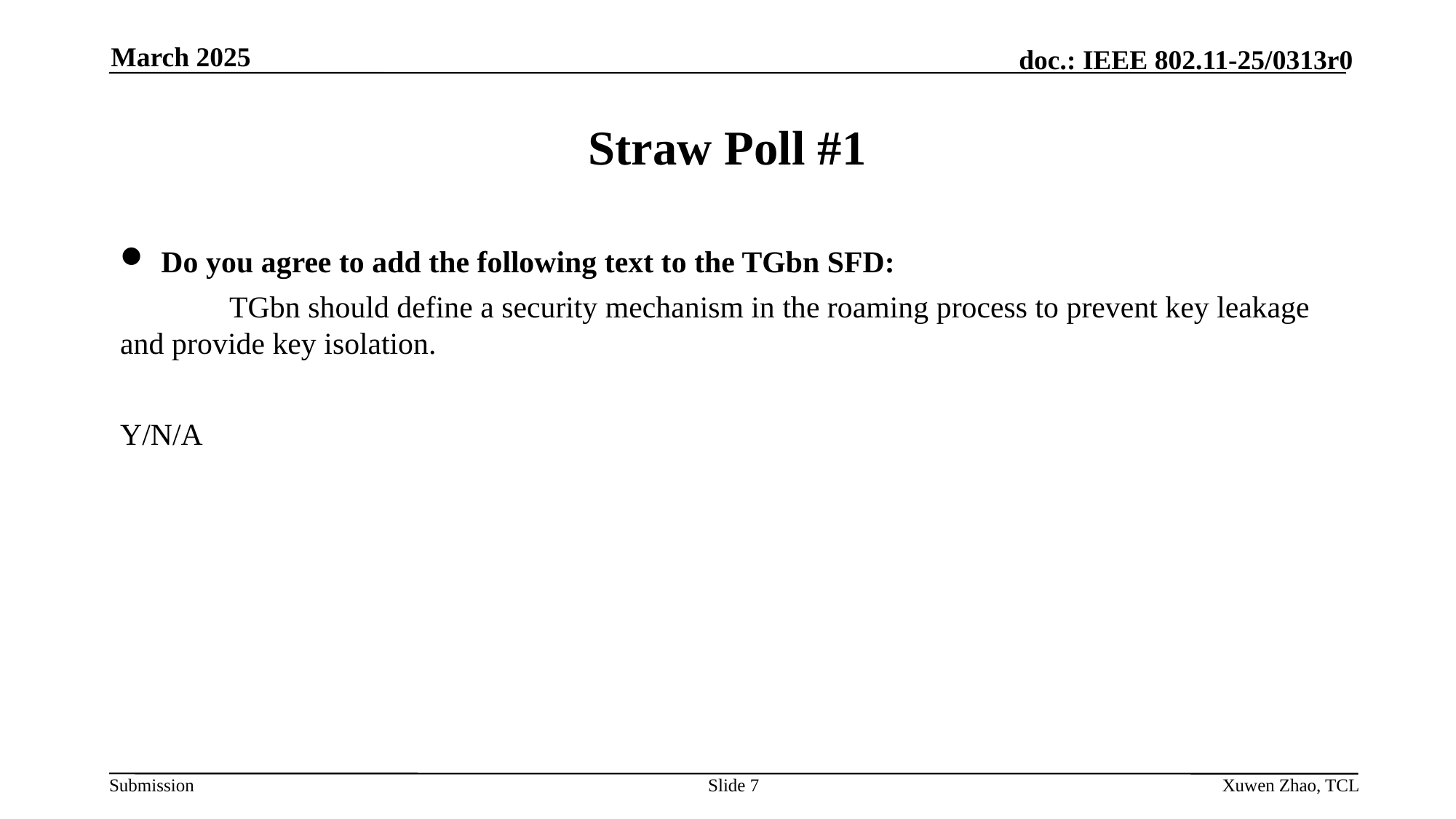

March 2025
# Straw Poll #1
Do you agree to add the following text to the TGbn SFD:
	TGbn should define a security mechanism in the roaming process to prevent key leakage and provide key isolation.

Y/N/A
Slide 7
Xuwen Zhao, TCL